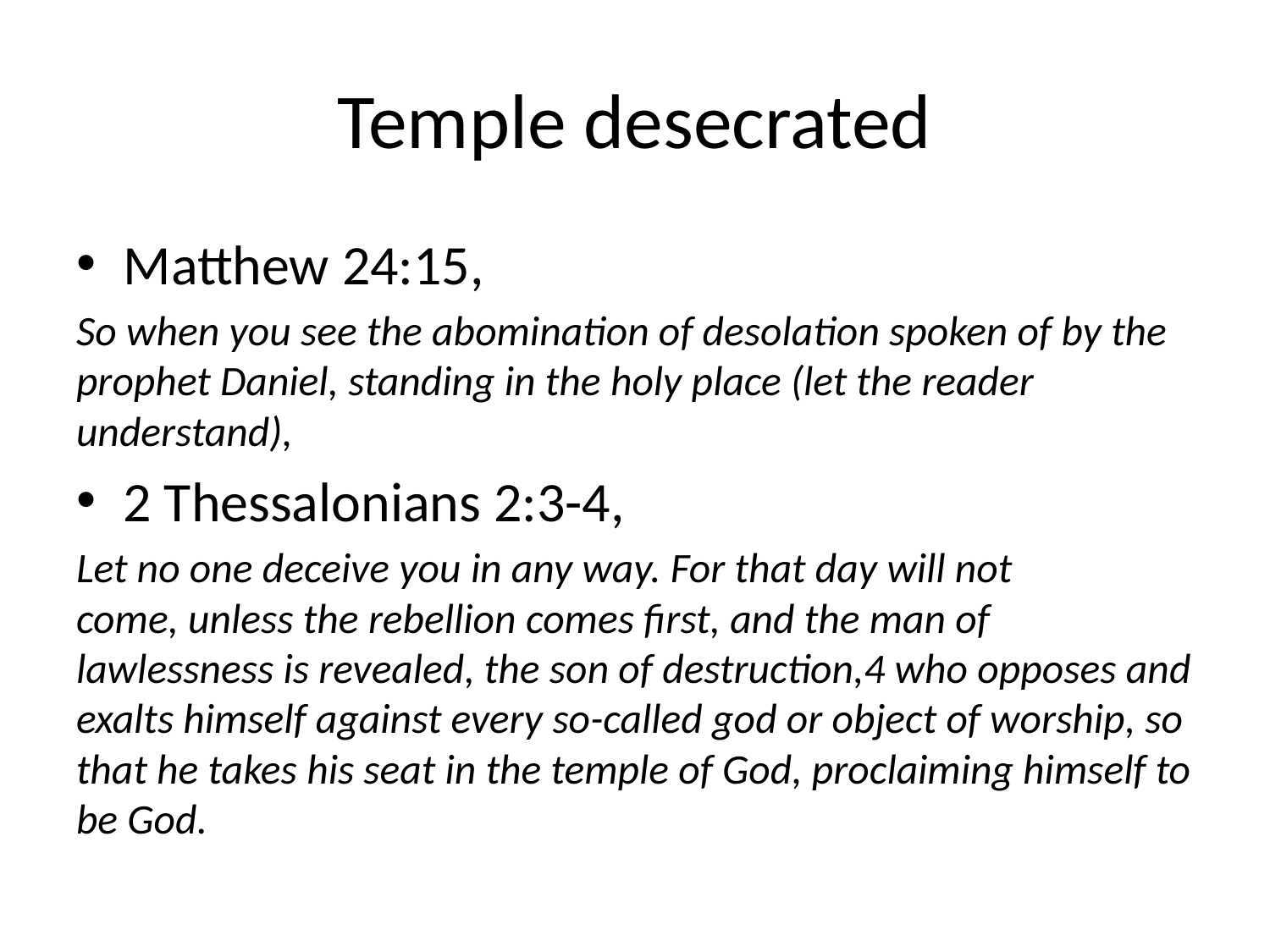

# Temple desecrated
Matthew 24:15,
So when you see the abomination of desolation spoken of by the prophet Daniel, standing in the holy place (let the reader understand),
2 Thessalonians 2:3-4,
Let no one deceive you in any way. For that day will not come, unless the rebellion comes first, and the man of lawlessness is revealed, the son of destruction,4 who opposes and exalts himself against every so-called god or object of worship, so that he takes his seat in the temple of God, proclaiming himself to be God.